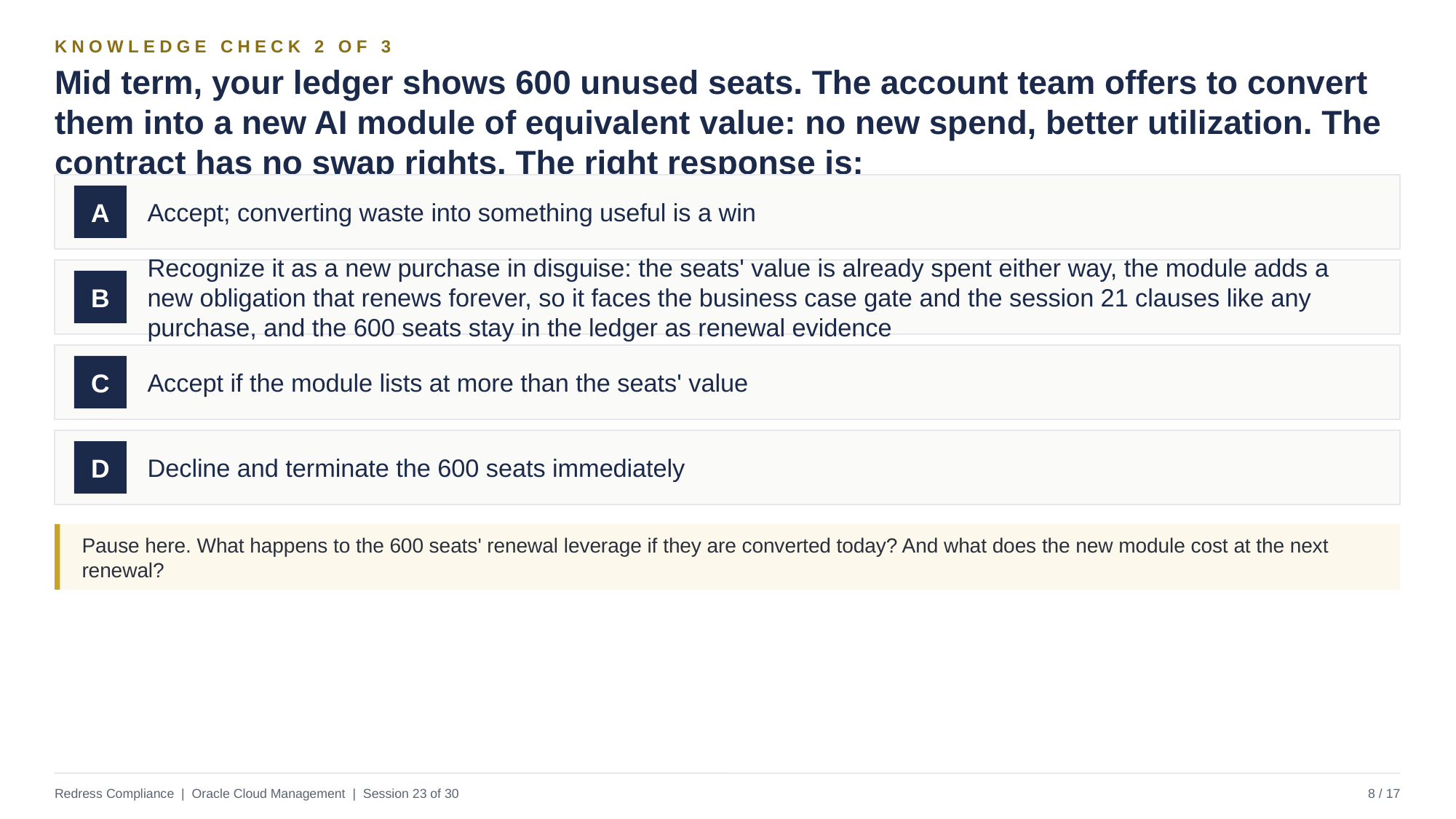

KNOWLEDGE CHECK 2 OF 3
Mid term, your ledger shows 600 unused seats. The account team offers to convert them into a new AI module of equivalent value: no new spend, better utilization. The contract has no swap rights. The right response is:

Accept; converting waste into something useful is a win

A

Recognize it as a new purchase in disguise: the seats' value is already spent either way, the module adds a new obligation that renews forever, so it faces the business case gate and the session 21 clauses like any purchase, and the 600 seats stay in the ledger as renewal evidence

B

Accept if the module lists at more than the seats' value

C

Decline and terminate the 600 seats immediately

D

Pause here. What happens to the 600 seats' renewal leverage if they are converted today? And what does the new module cost at the next renewal?

Redress Compliance  |  Oracle Cloud Management  |  Session 23 of 30
8 / 17